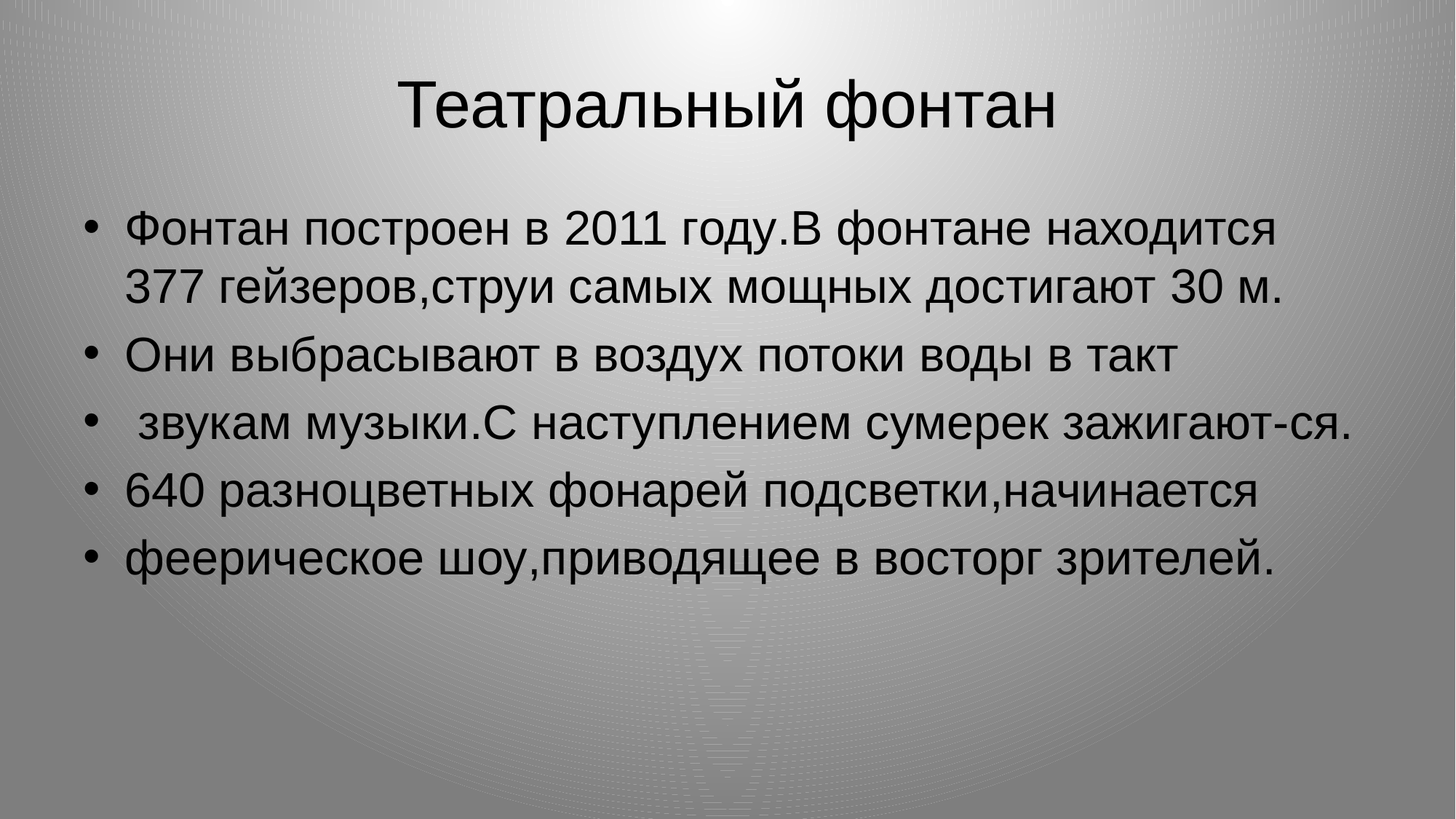

# Театральный фонтан
Фонтан построен в 2011 году.В фонтане находится 377 гейзеров,струи самых мощных достигают 30 м.
Они выбрасывают в воздух потоки воды в такт
 звукам музыки.С наступлением сумерек зажигают-ся.
640 разноцветных фонарей подсветки,начинается
феерическое шоу,приводящее в восторг зрителей.